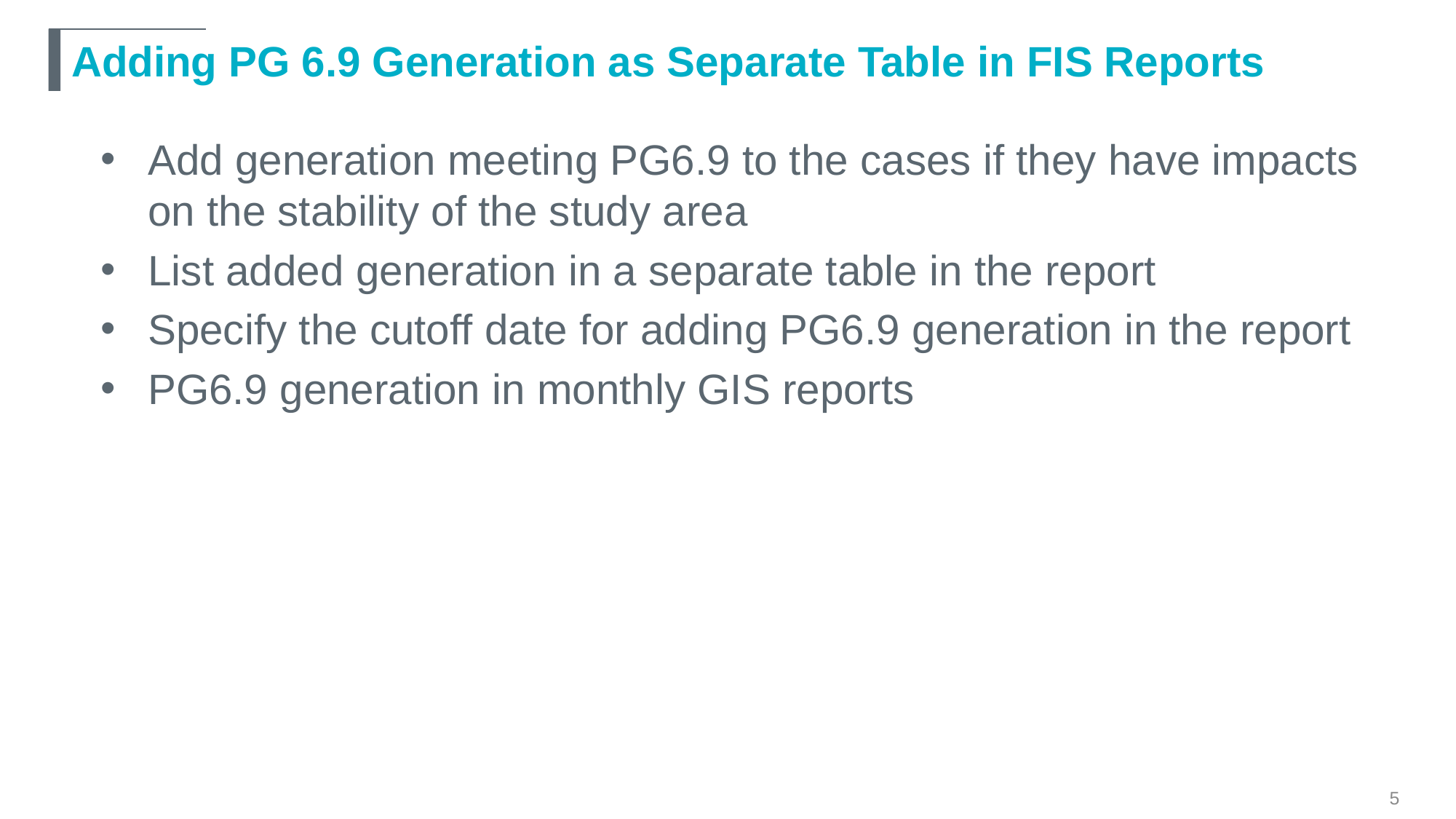

# Adding PG 6.9 Generation as Separate Table in FIS Reports
Add generation meeting PG6.9 to the cases if they have impacts on the stability of the study area
List added generation in a separate table in the report
Specify the cutoff date for adding PG6.9 generation in the report
PG6.9 generation in monthly GIS reports
5